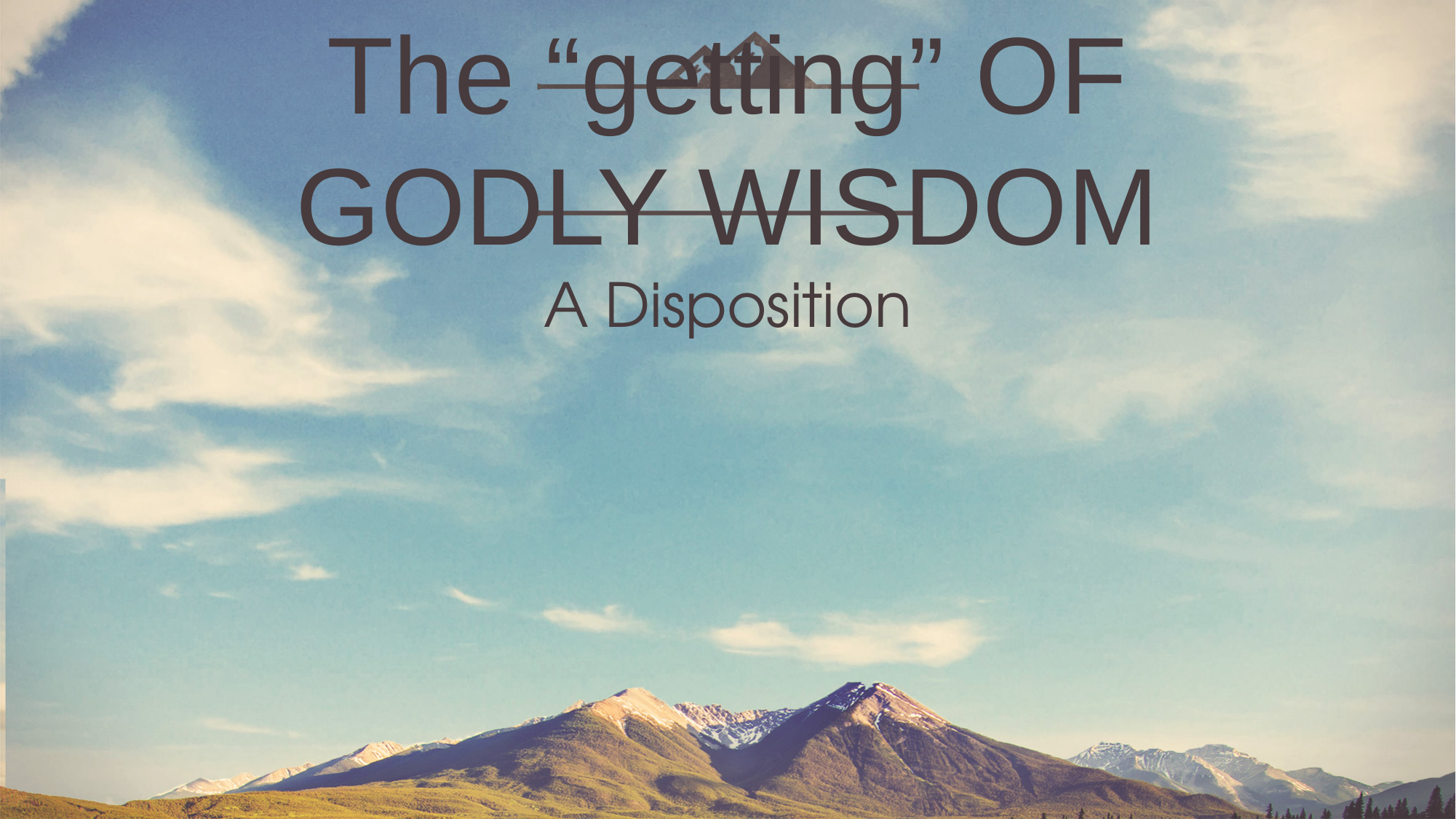

# The “getting” OF GODLY WISDOM
A Disposition